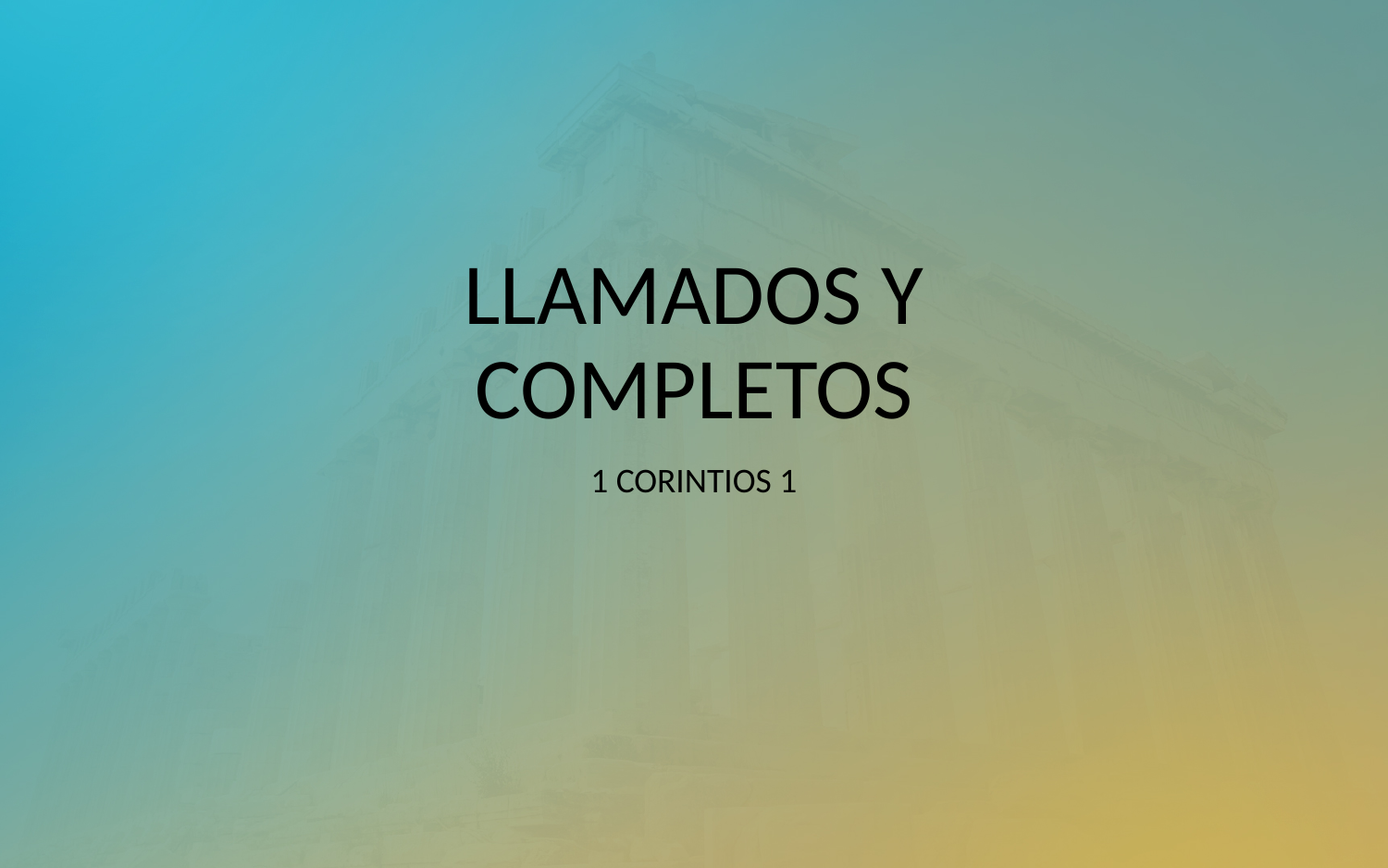

# LLAMADOS Y COMPLETOS
1 CORINTIOS 1